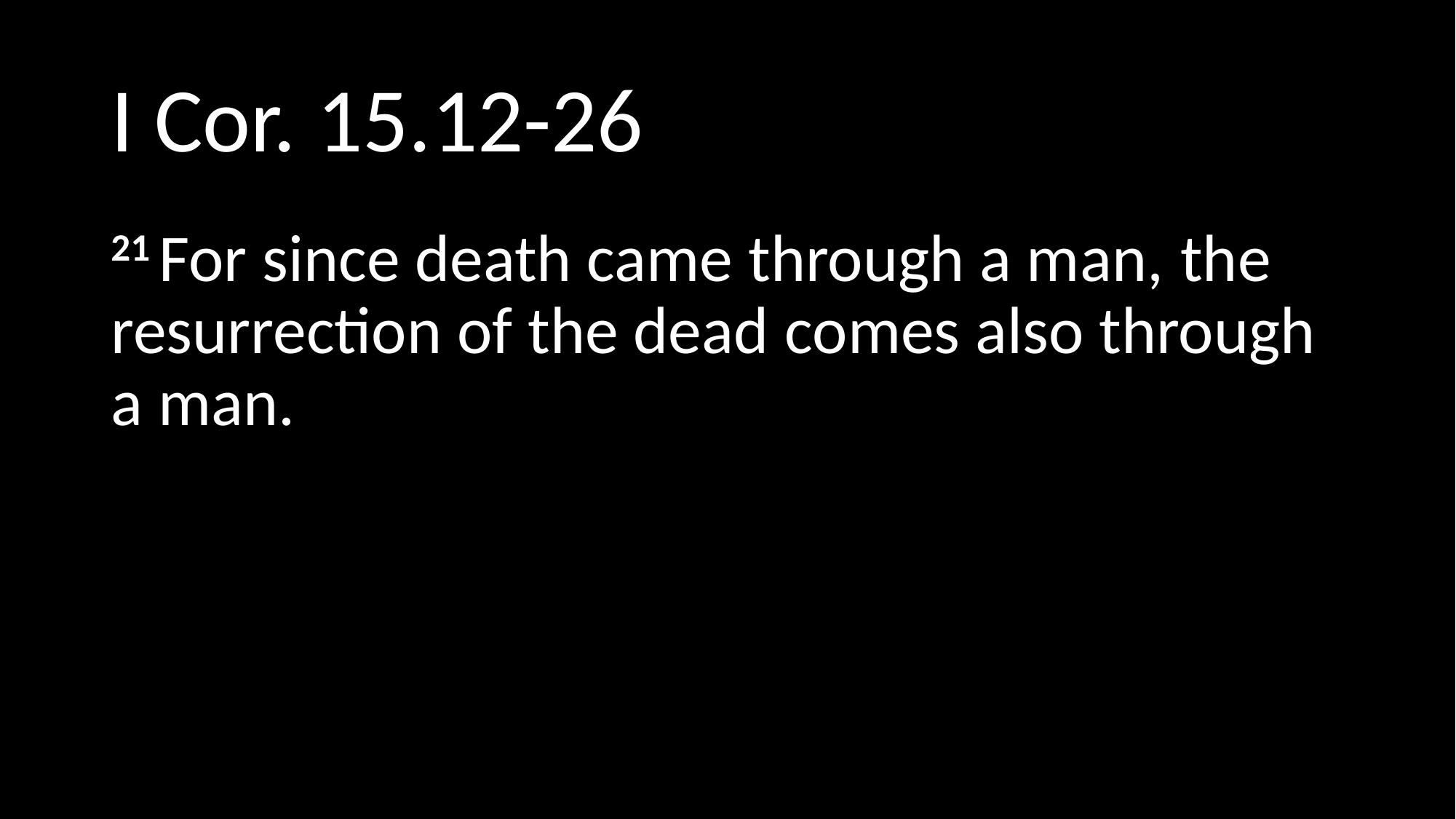

# I Cor. 15.12-26
21 For since death came through a man, the resurrection of the dead comes also through a man.